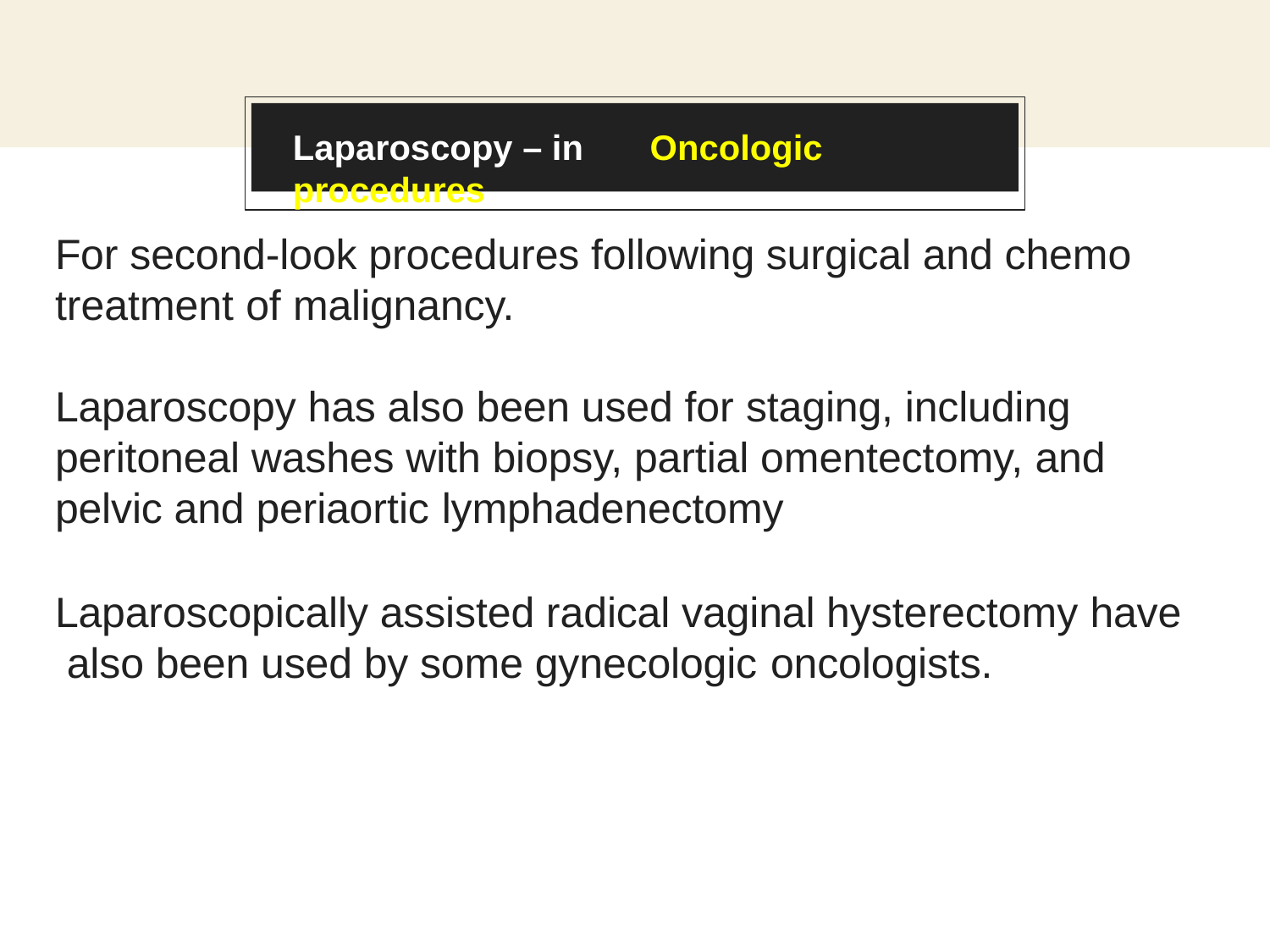

Laparoscopy – in	Oncologic procedures
# For second-look procedures following surgical and chemo  treatment of malignancy.
Laparoscopy has also been used for staging, including  peritoneal washes with biopsy, partial omentectomy, and  pelvic and periaortic lymphadenectomy

Laparoscopically assisted radical vaginal hysterectomy have  also been used by some gynecologic oncologists.